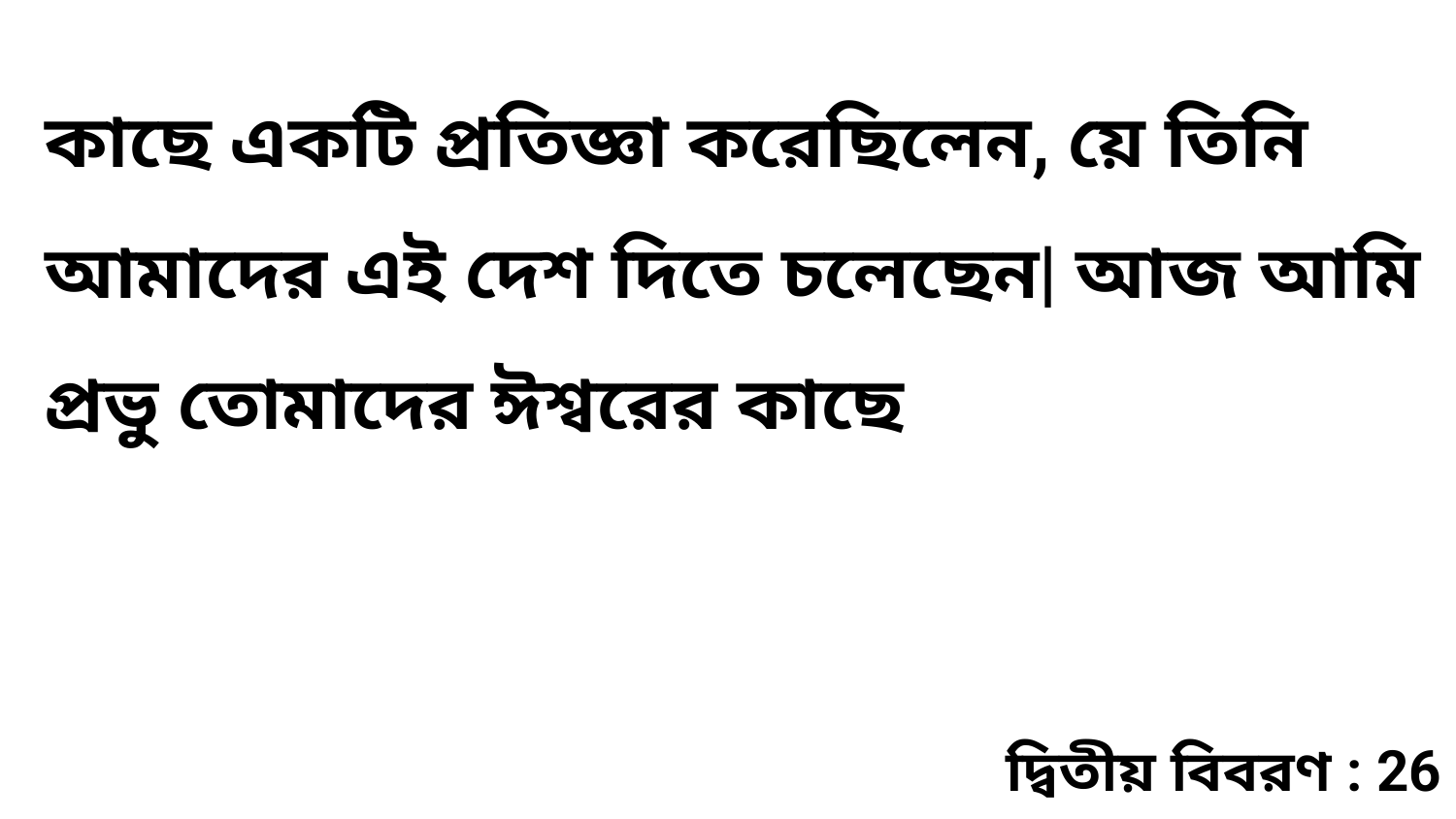

কাছে একটি প্রতিজ্ঞা করেছিলেন, য়ে তিনি আমাদের এই দেশ দিতে চলেছেন| আজ আমি প্রভু তোমাদের ঈশ্বরের কাছে
দ্বিতীয় বিবরণ : 26